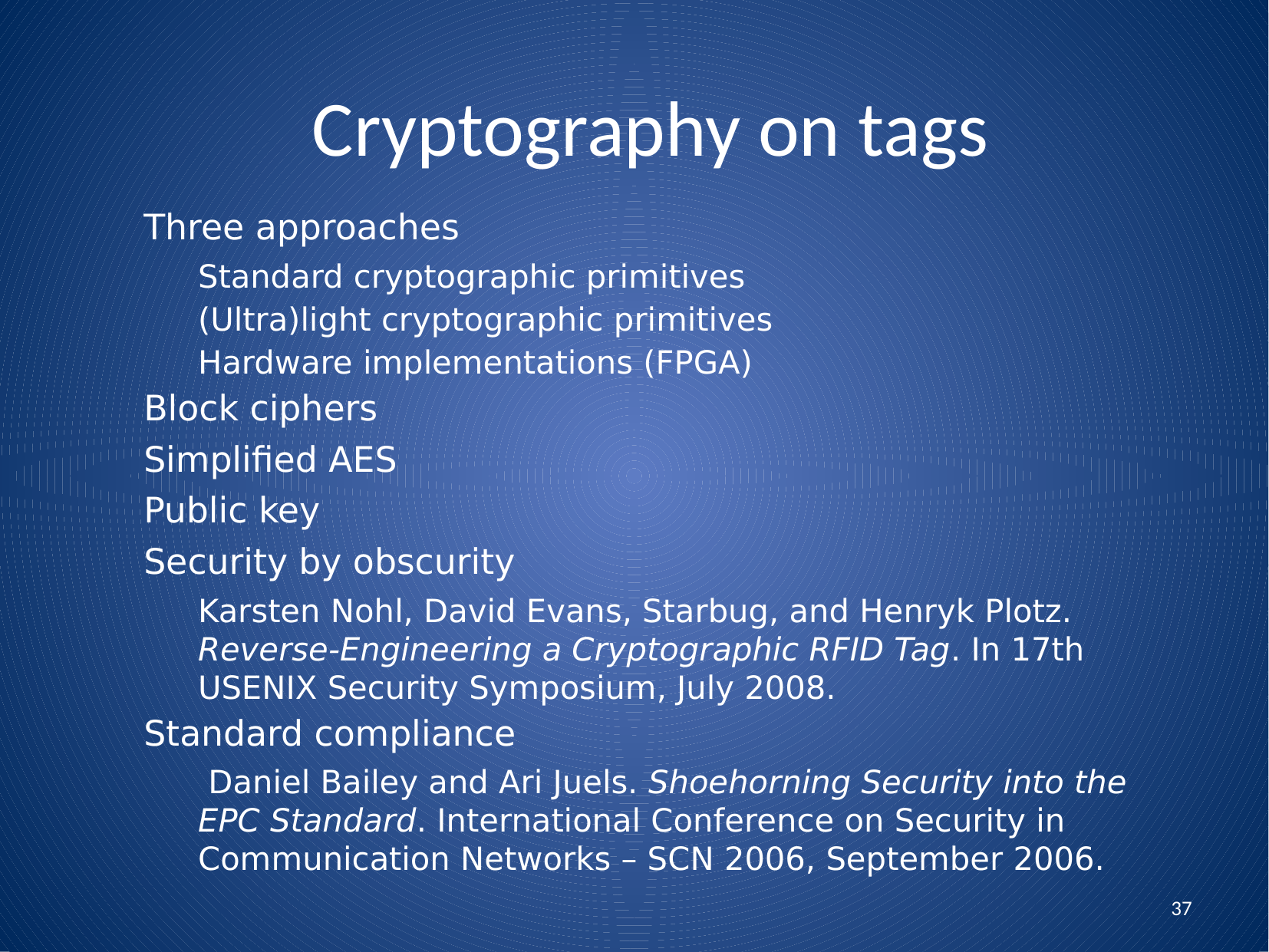

Cryptography on tags
Three approaches
Standard cryptographic primitives
(Ultra)light cryptographic primitives
Hardware implementations (FPGA)
Block ciphers
Simplified AES
Public key
Security by obscurity
Karsten Nohl, David Evans, Starbug, and Henryk Plotz. Reverse-Engineering a Cryptographic RFID Tag. In 17th USENIX Security Symposium, July 2008.
Standard compliance
 Daniel Bailey and Ari Juels. Shoehorning Security into the EPC Standard. International Conference on Security in Communication Networks – SCN 2006, September 2006.
37